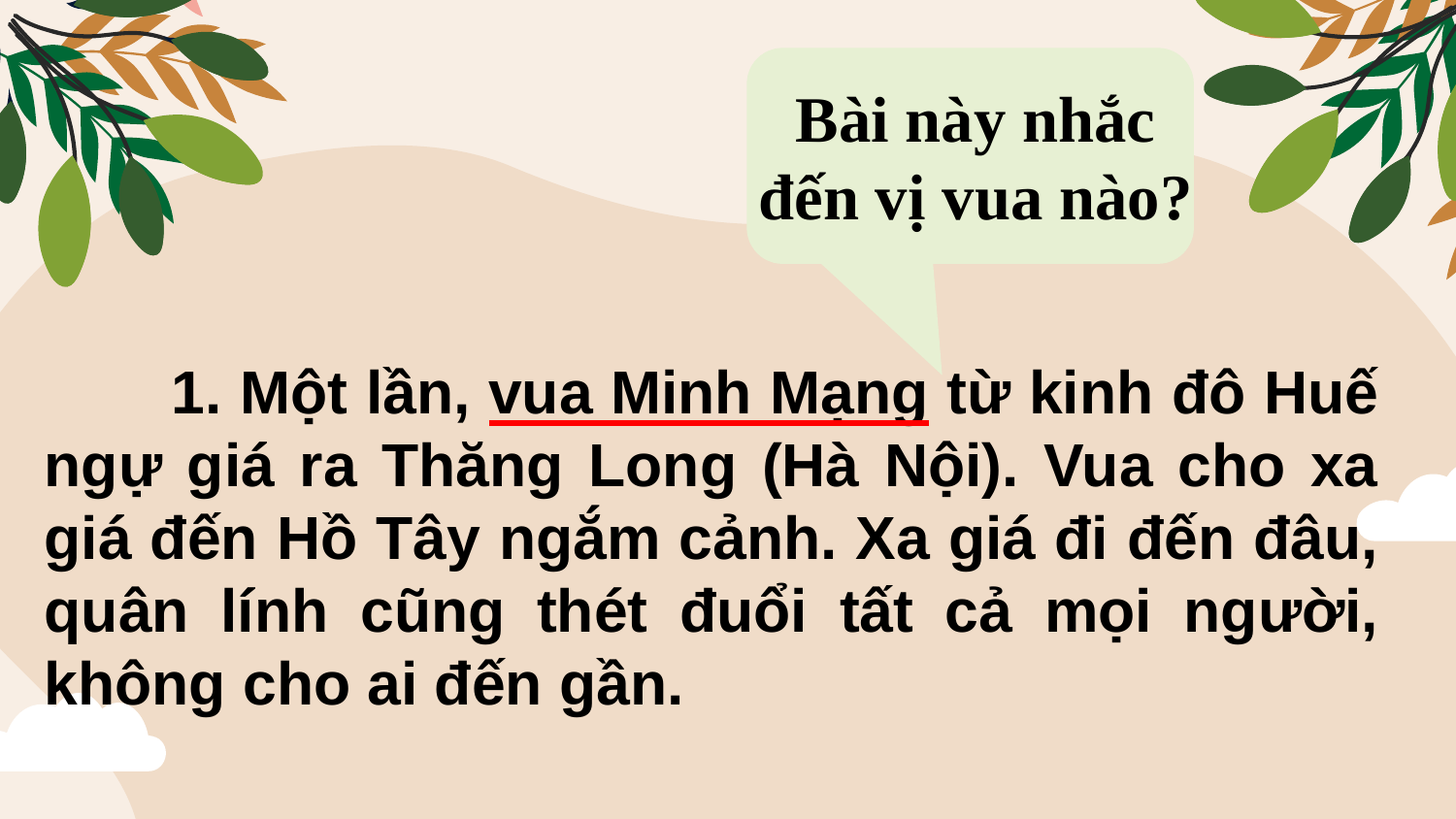

Bài này nhắc đến vị vua nào?
       1. Một lần, vua Minh Mạng từ kinh đô Huế ngự giá ra Thăng Long (Hà Nội). Vua cho xa giá đến Hồ Tây ngắm cảnh. Xa giá đi đến đâu, quân lính cũng thét đuổi tất cả mọi người, không cho ai đến gần.